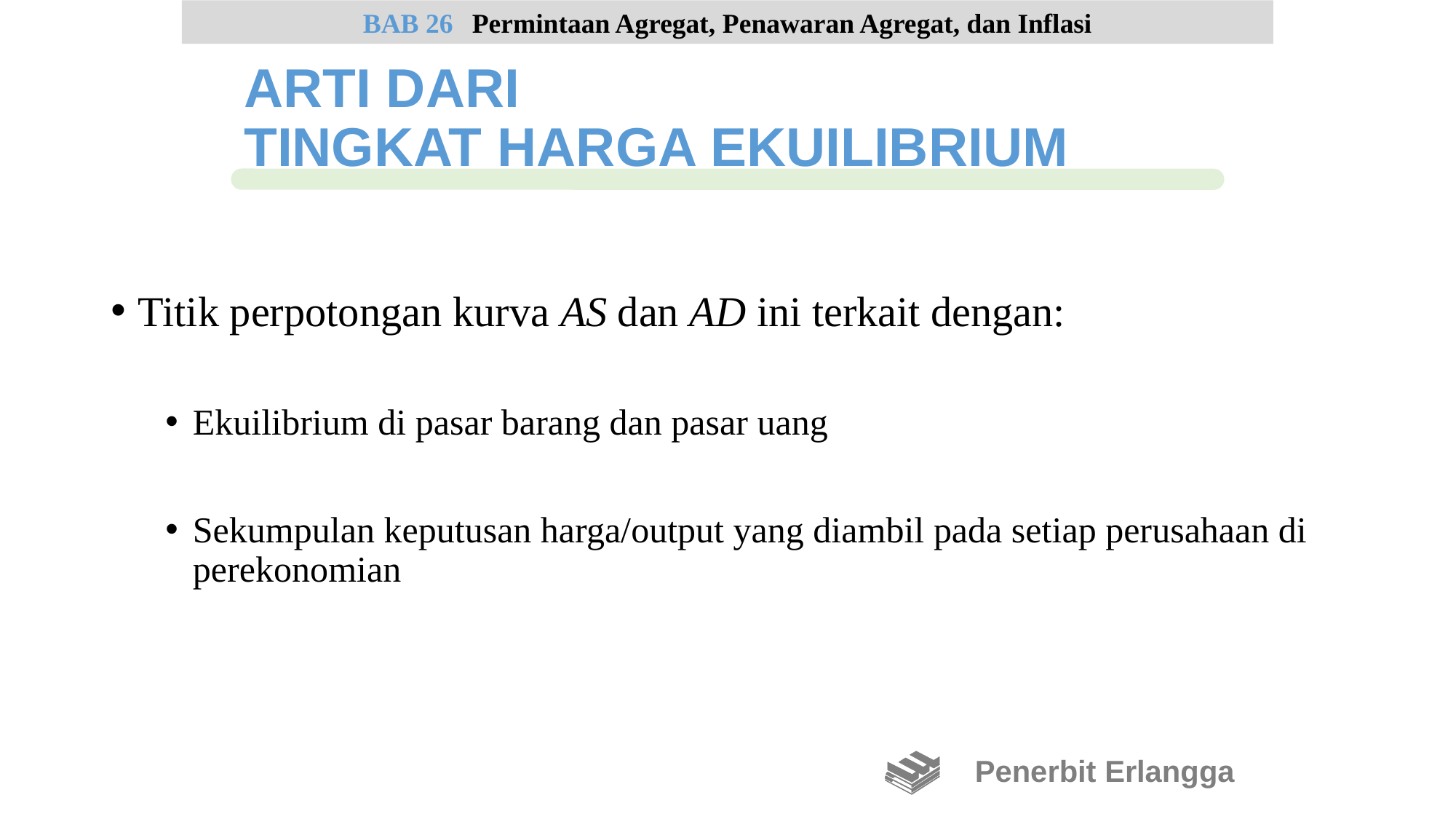

Titik perpotongan kurva AS dan AD ini terkait dengan:

Ekuilibrium di pasar barang dan pasar uang

Sekumpulan keputusan harga/output yang diambil pada setiap perusahaan di perekonomian
BAB 26	Permintaan Agregat, Penawaran Agregat, dan Inflasi
ARTI DARI
TINGKAT HARGA EKUILIBRIUM
Penerbit Erlangga